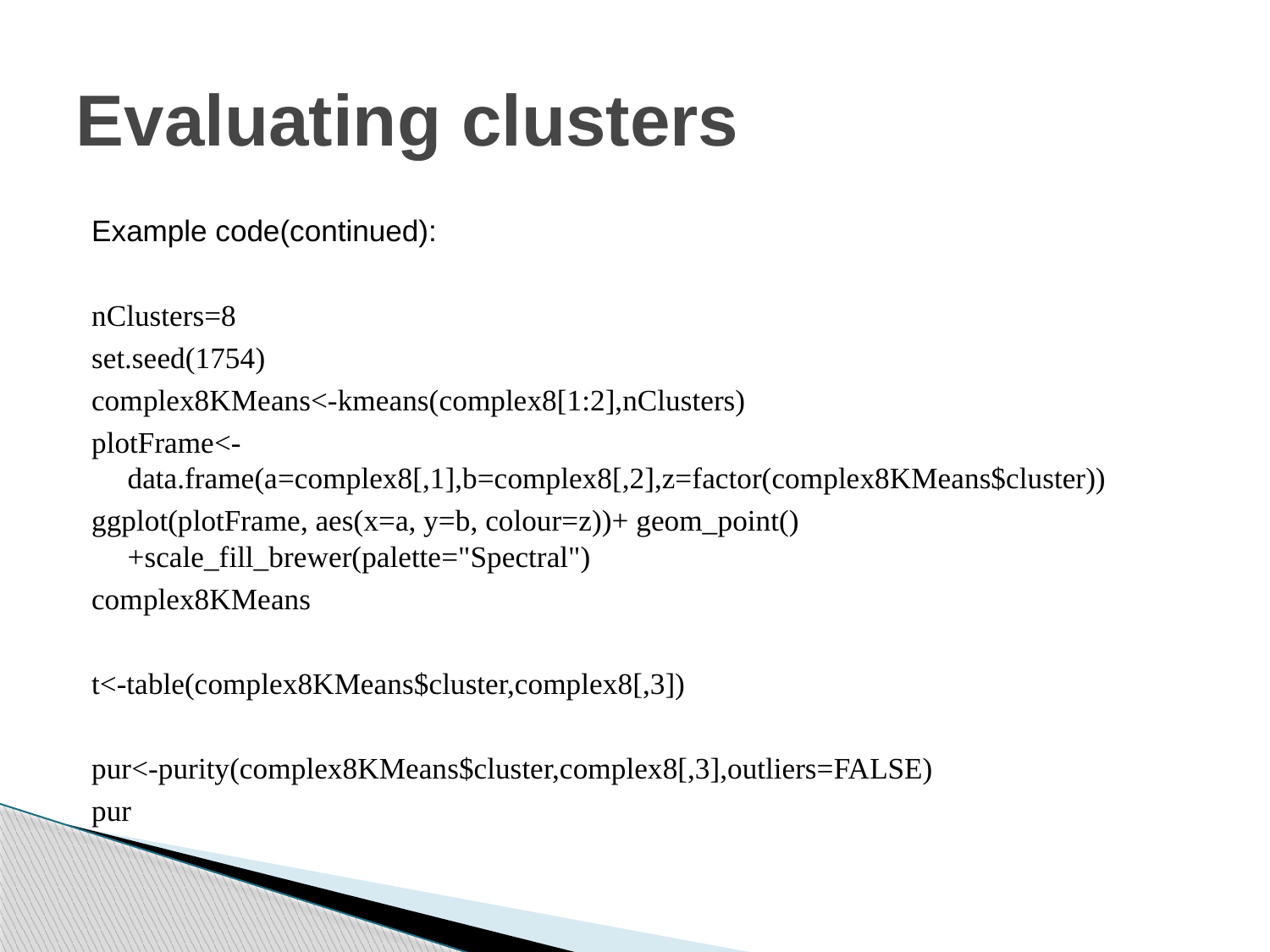

# Evaluating clusters
Example code(continued):

nClusters=8
set.seed(1754)
complex8KMeans<-kmeans(complex8[1:2],nClusters)
plotFrame<-data.frame(a=complex8[,1],b=complex8[,2],z=factor(complex8KMeans$cluster))
ggplot(plotFrame, aes(x=a, y=b, colour=z))+ geom_point()+scale_fill_brewer(palette="Spectral")
complex8KMeans

t<-table(complex8KMeans$cluster,complex8[,3])

pur<-purity(complex8KMeans$cluster,complex8[,3],outliers=FALSE)
pur